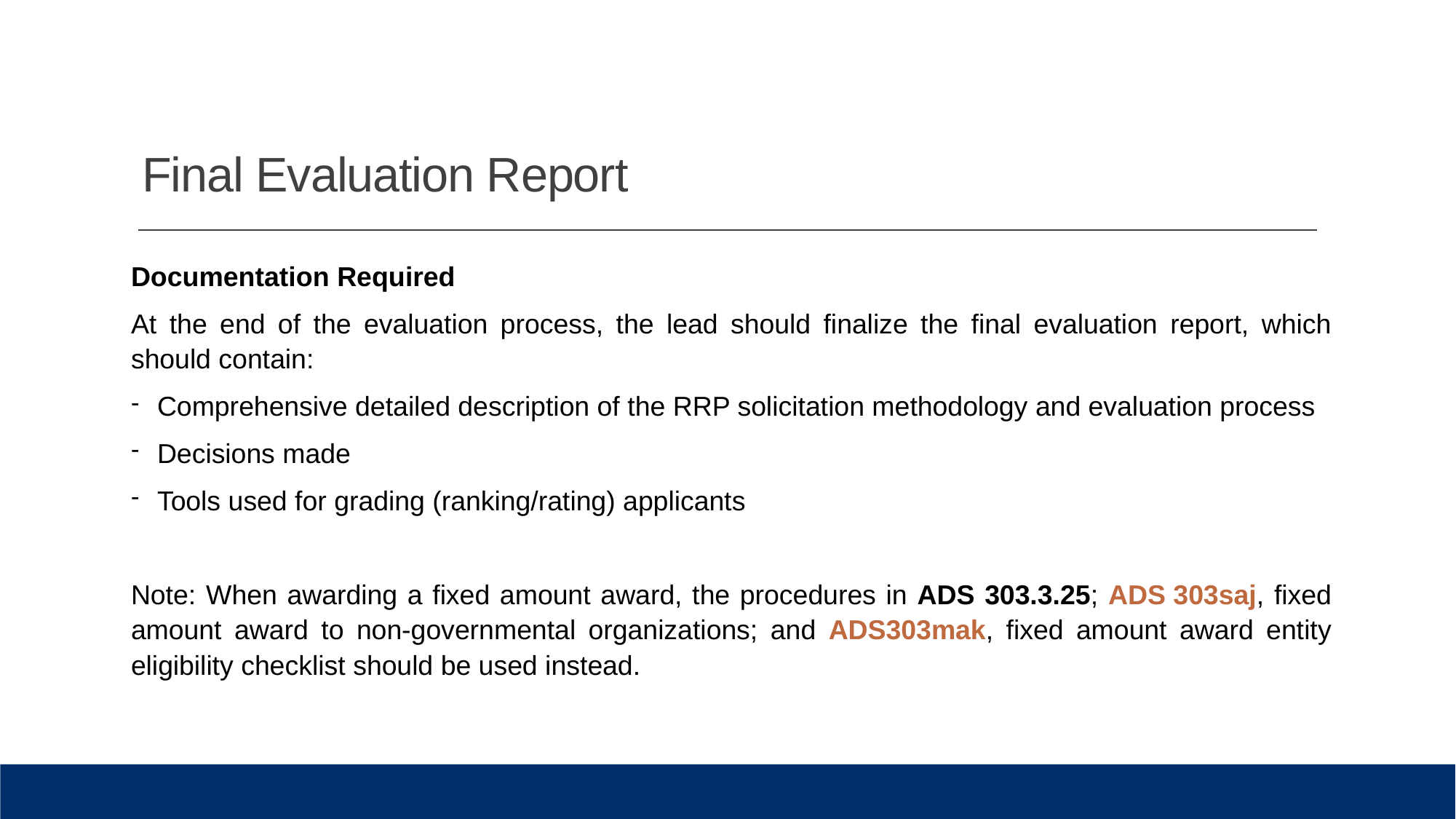

# Final Evaluation Report
Documentation Required
At the end of the evaluation process, the lead should finalize the final evaluation report, which should contain:
  Comprehensive detailed description of the RRP solicitation methodology and evaluation process
  Decisions made
  Tools used for grading (ranking/rating) applicants

Note: When awarding a fixed amount award, the procedures in ADS 303.3.25; ADS 303saj, fixed amount award to non-governmental organizations; and ADS303mak, fixed amount award entity eligibility checklist should be used instead.